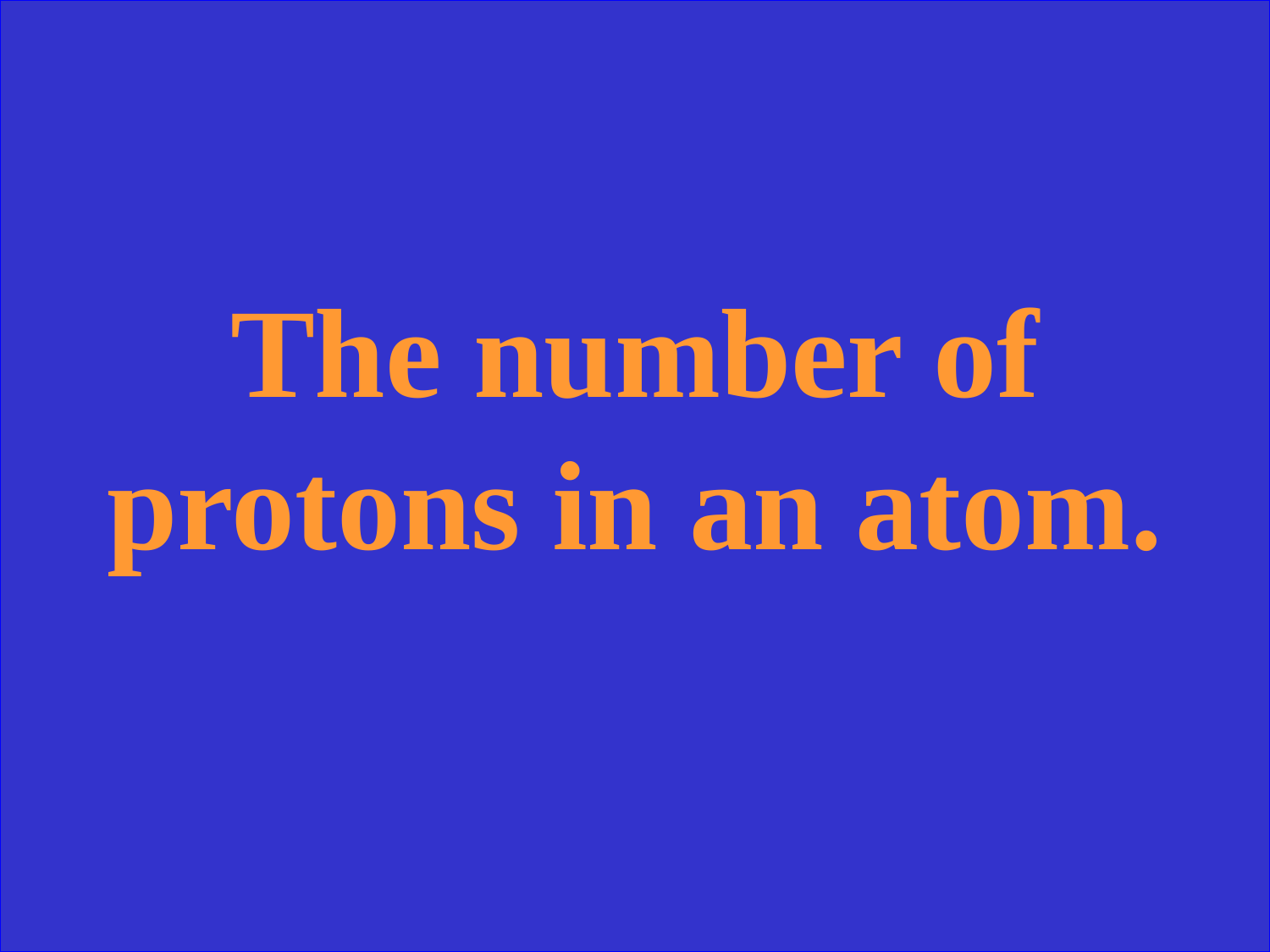

The number of protons in an atom.